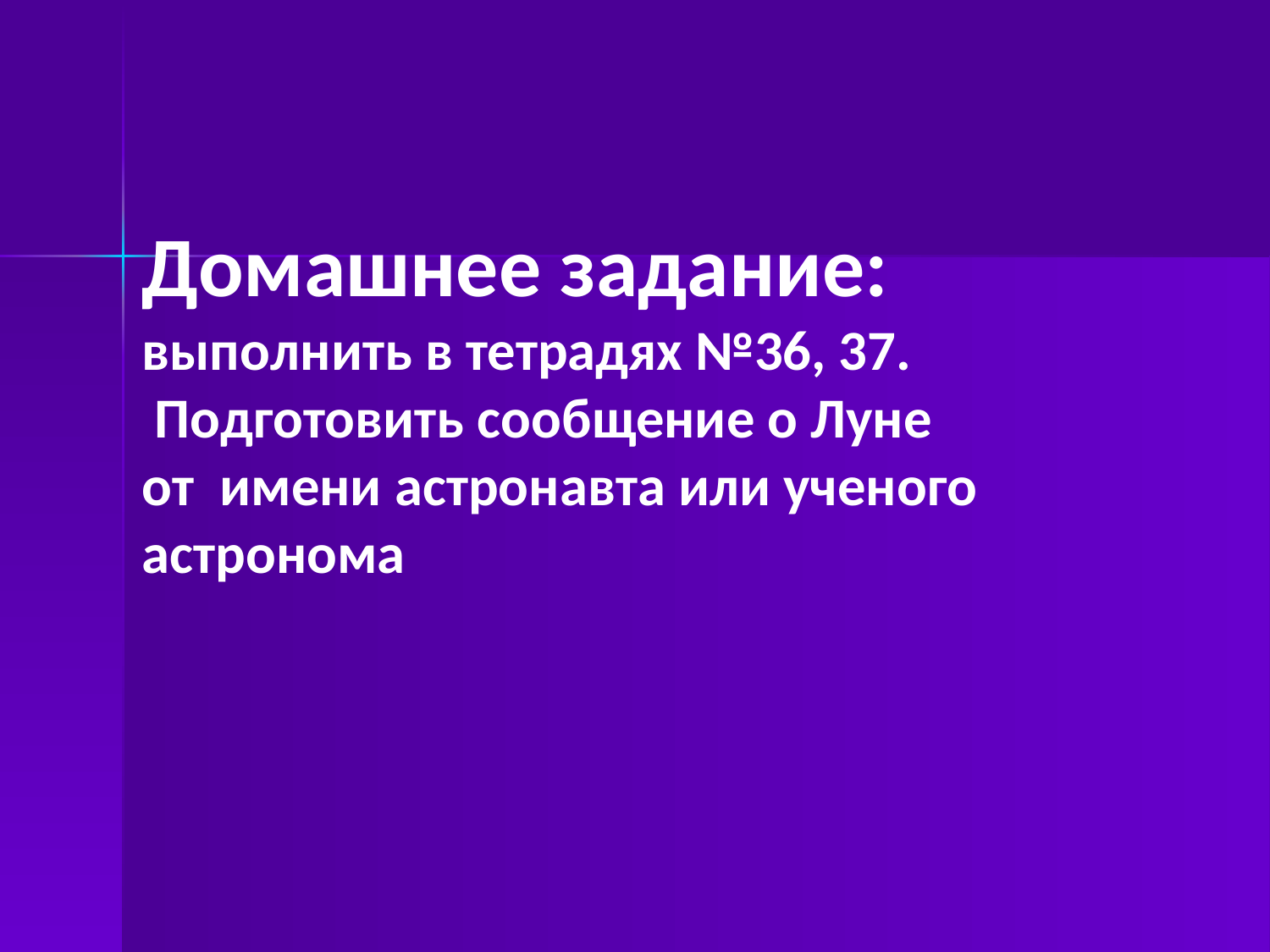

Домашнее задание:
выполнить в тетрадях №36, 37.
 Подготовить сообщение о Луне
от  имени астронавта или ученого
астронома